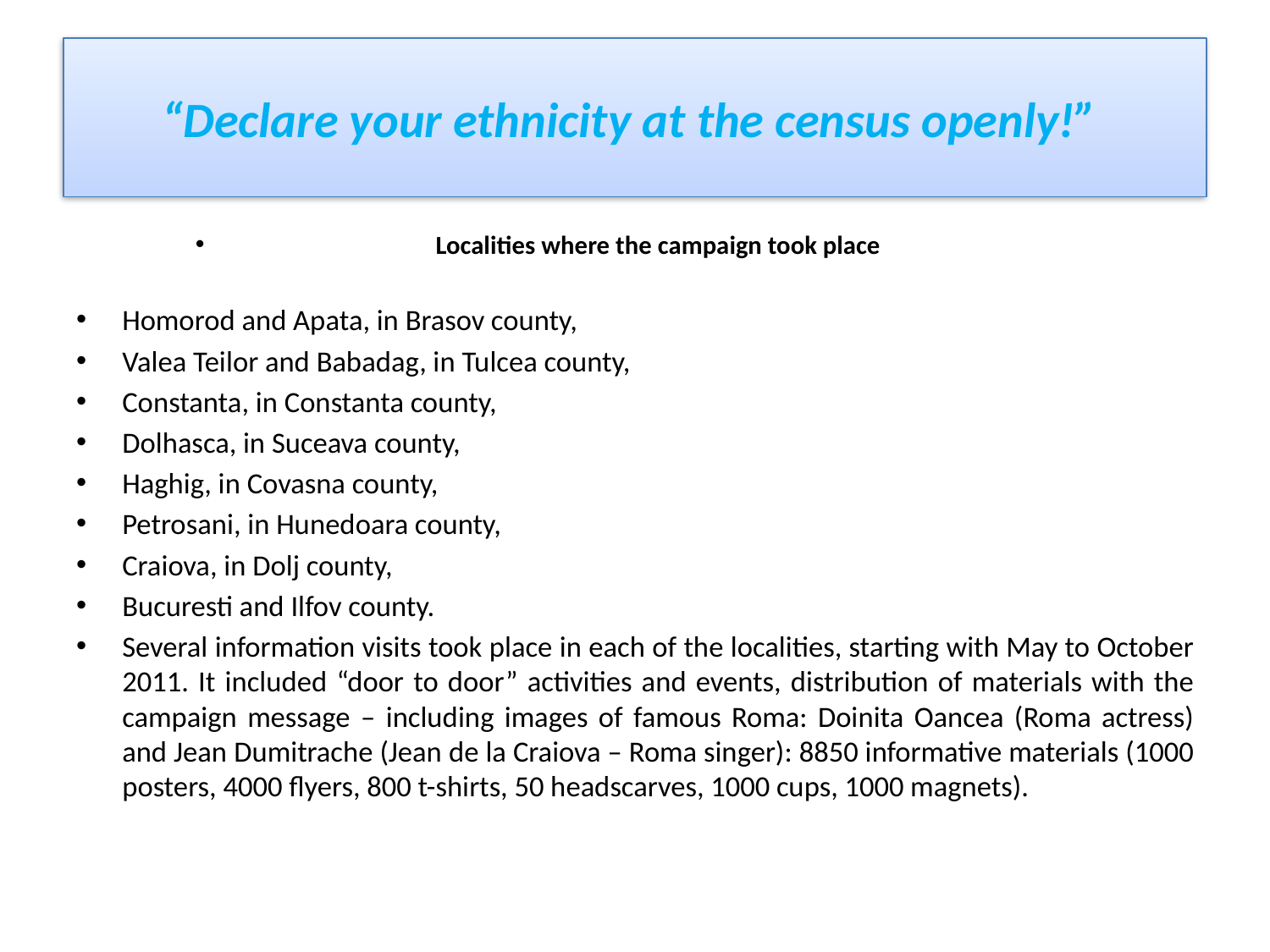

# “Declare your ethnicity at the census openly!”
Localities where the campaign took place

Homorod and Apata, in Brasov county,
Valea Teilor and Babadag, in Tulcea county,
Constanta, in Constanta county,
Dolhasca, in Suceava county,
Haghig, in Covasna county,
Petrosani, in Hunedoara county,
Craiova, in Dolj county,
Bucuresti and Ilfov county.
Several information visits took place in each of the localities, starting with May to October 2011. It included “door to door” activities and events, distribution of materials with the campaign message – including images of famous Roma: Doinita Oancea (Roma actress) and Jean Dumitrache (Jean de la Craiova – Roma singer): 8850 informative materials (1000 posters, 4000 flyers, 800 t-shirts, 50 headscarves, 1000 cups, 1000 magnets).